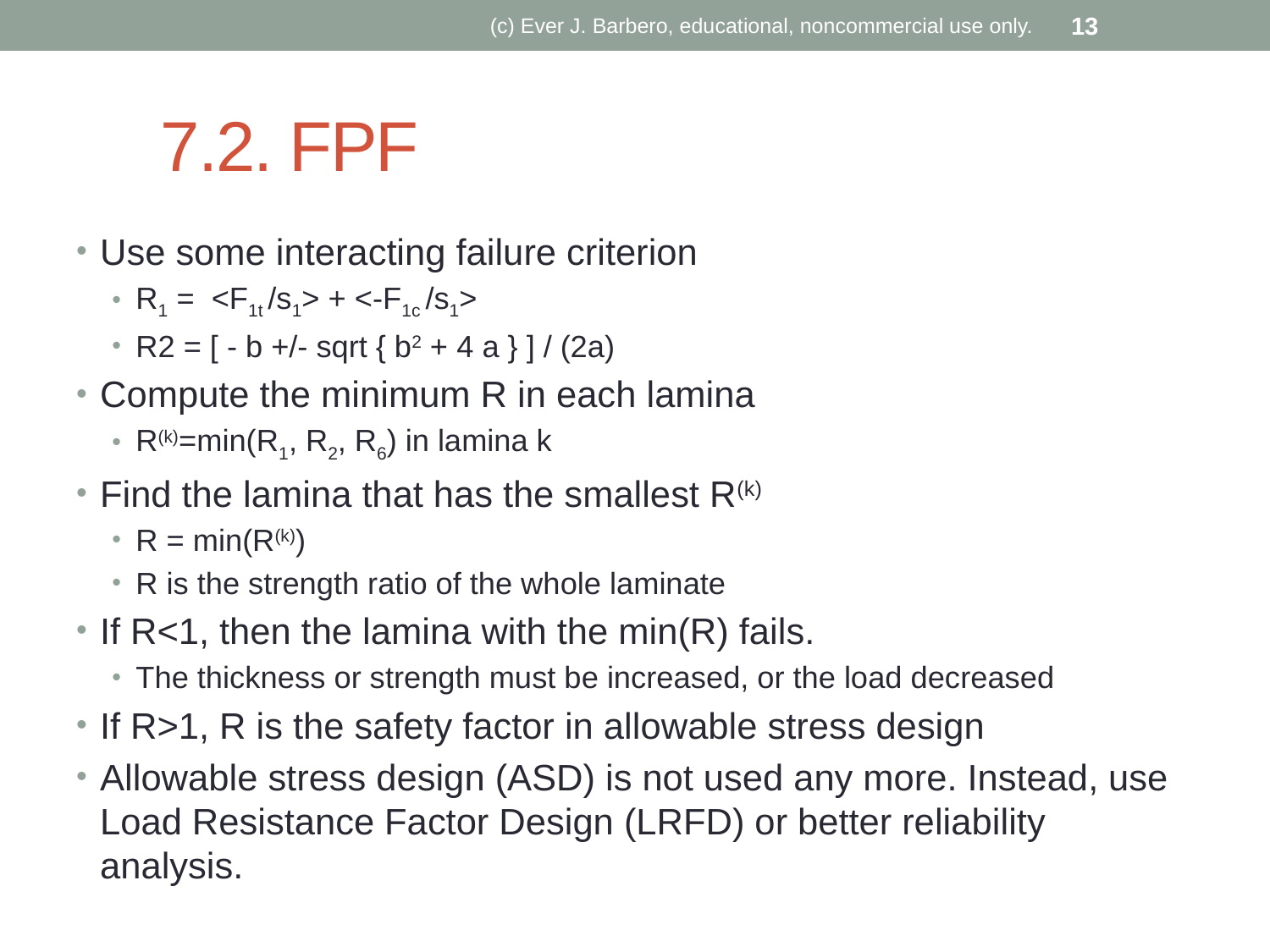

(c) Ever J. Barbero, educational, noncommercial use only.
13
# 7.2. FPF
Use some interacting failure criterion
R1 =  <F1t /s1> + <-F1c /s1>
R2 = [ - b +/- sqrt { b2 + 4 a } ] / (2a)
Compute the minimum R in each lamina
R(k)=min(R1, R2, R6) in lamina k
Find the lamina that has the smallest R(k)
R = min(R(k))
R is the strength ratio of the whole laminate
If R<1, then the lamina with the min(R) fails.
The thickness or strength must be increased, or the load decreased
If R>1, R is the safety factor in allowable stress design
Allowable stress design (ASD) is not used any more. Instead, use Load Resistance Factor Design (LRFD) or better reliability analysis.